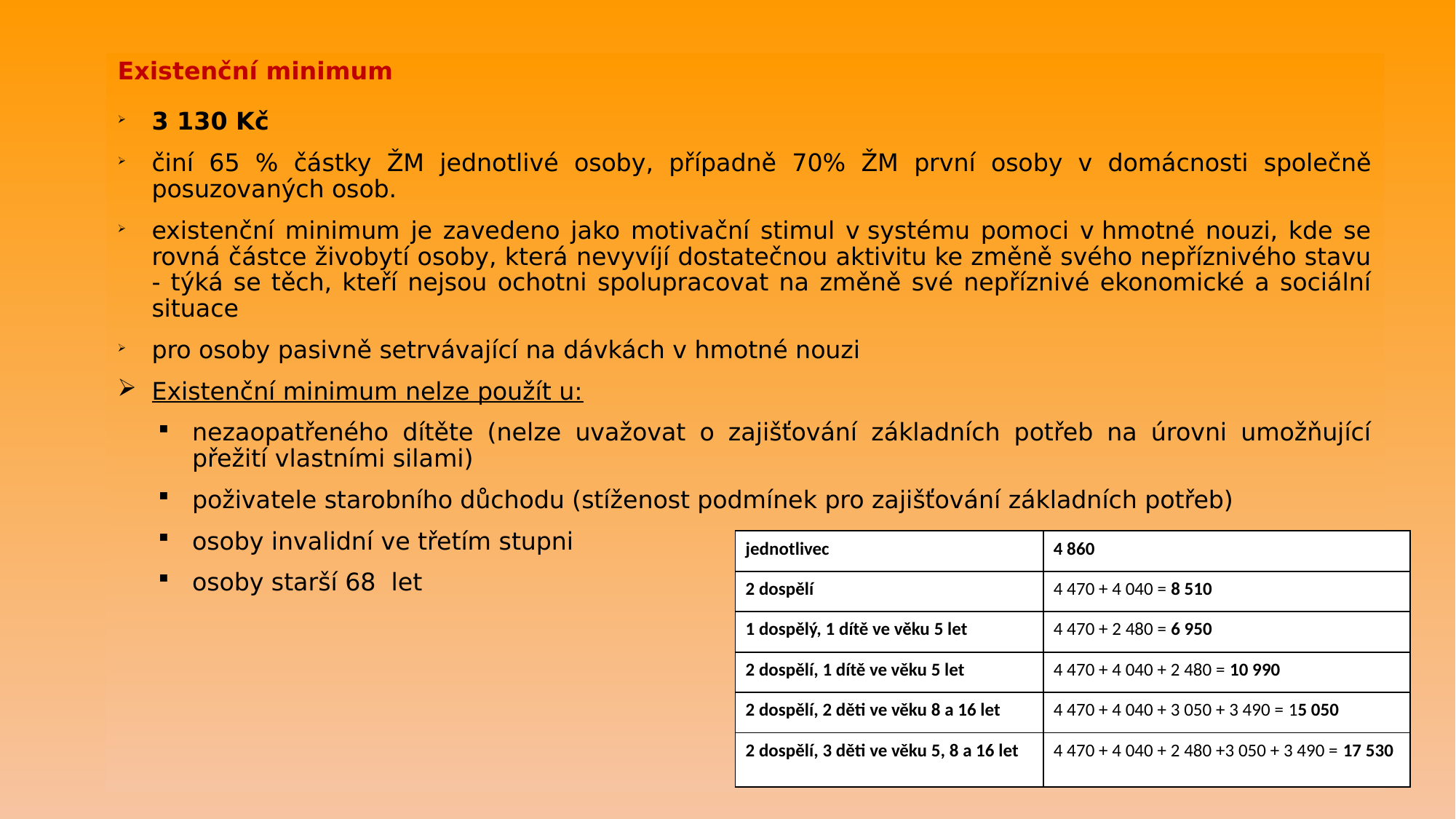

Existenční minimum
3 130 Kč
činí 65 % částky ŽM jednotlivé osoby, případně 70% ŽM první osoby v domácnosti společně posuzovaných osob.
existenční minimum je zavedeno jako motivační stimul v systému pomoci v hmotné nouzi, kde se rovná částce živobytí osoby, která nevyvíjí dostatečnou aktivitu ke změně svého nepříznivého stavu - týká se těch, kteří nejsou ochotni spolupracovat na změně své nepříznivé ekonomické a sociální situace
pro osoby pasivně setrvávající na dávkách v hmotné nouzi
Existenční minimum nelze použít u:
nezaopatřeného dítěte (nelze uvažovat o zajišťování základních potřeb na úrovni umožňující přežití vlastními silami)
poživatele starobního důchodu (stíženost podmínek pro zajišťování základních potřeb)
osoby invalidní ve třetím stupni
osoby starší 68  let
| jednotlivec | 4 860 |
| --- | --- |
| 2 dospělí | 4 470 + 4 040 = 8 510 |
| 1 dospělý, 1 dítě ve věku 5 let | 4 470 + 2 480 = 6 950 |
| 2 dospělí, 1 dítě ve věku 5 let | 4 470 + 4 040 + 2 480 = 10 990 |
| 2 dospělí, 2 děti ve věku 8 a 16 let | 4 470 + 4 040 + 3 050 + 3 490 = 15 050 |
| 2 dospělí, 3 děti ve věku 5, 8 a 16 let | 4 470 + 4 040 + 2 480 +3 050 + 3 490 = 17 530 |